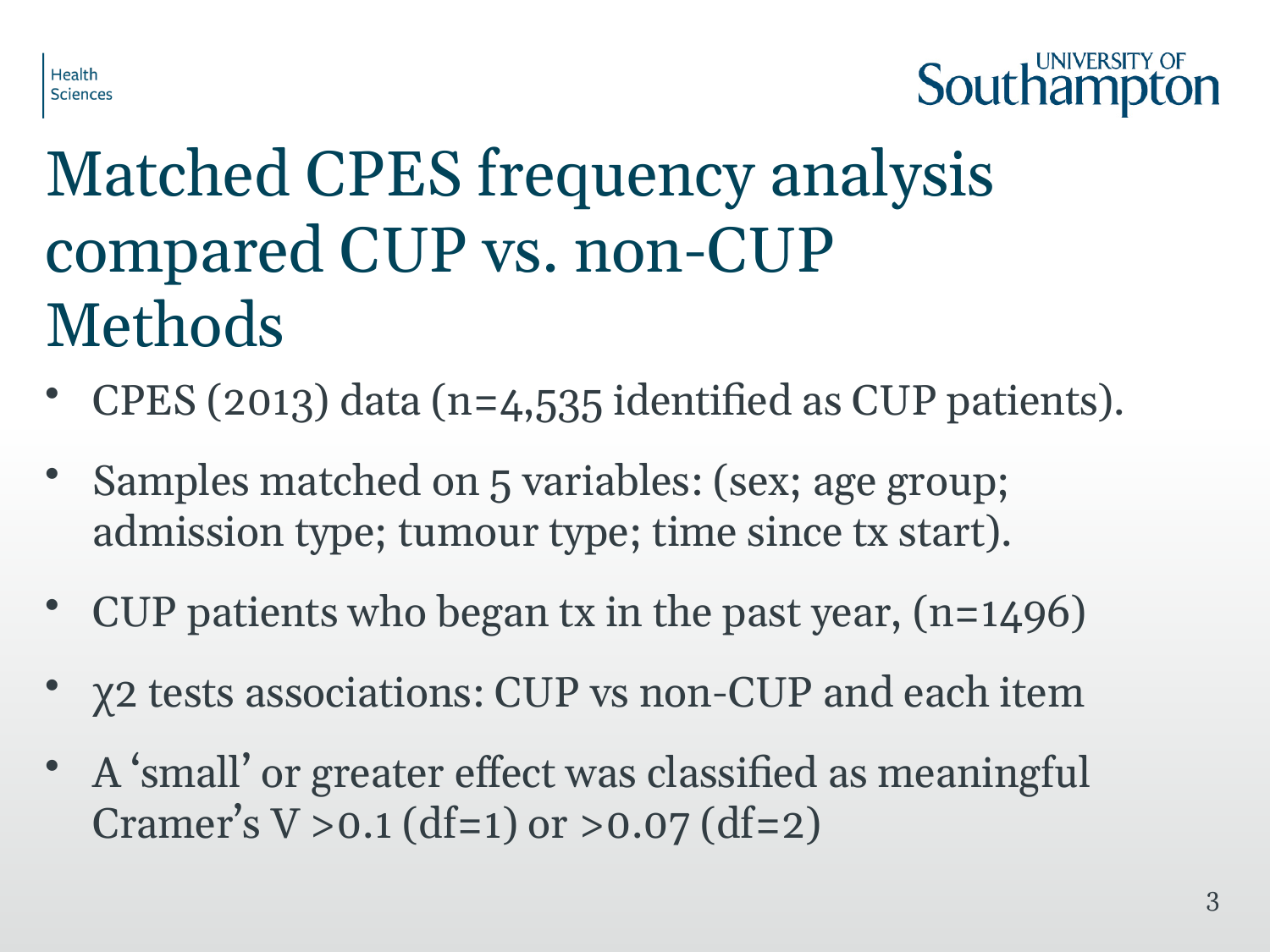

# Matched CPES frequency analysis compared CUP vs. non-CUP Methods

CPES (2013) data (n=4,535 identified as CUP patients).
Samples matched on 5 variables: (sex; age group; admission type; tumour type; time since tx start).
CUP patients who began tx in the past year, (n=1496)
χ2 tests associations: CUP vs non-CUP and each item
A ‘small’ or greater effect was classified as meaningful Cramer’s V >0.1 (df=1) or >0.07 (df=2)

3